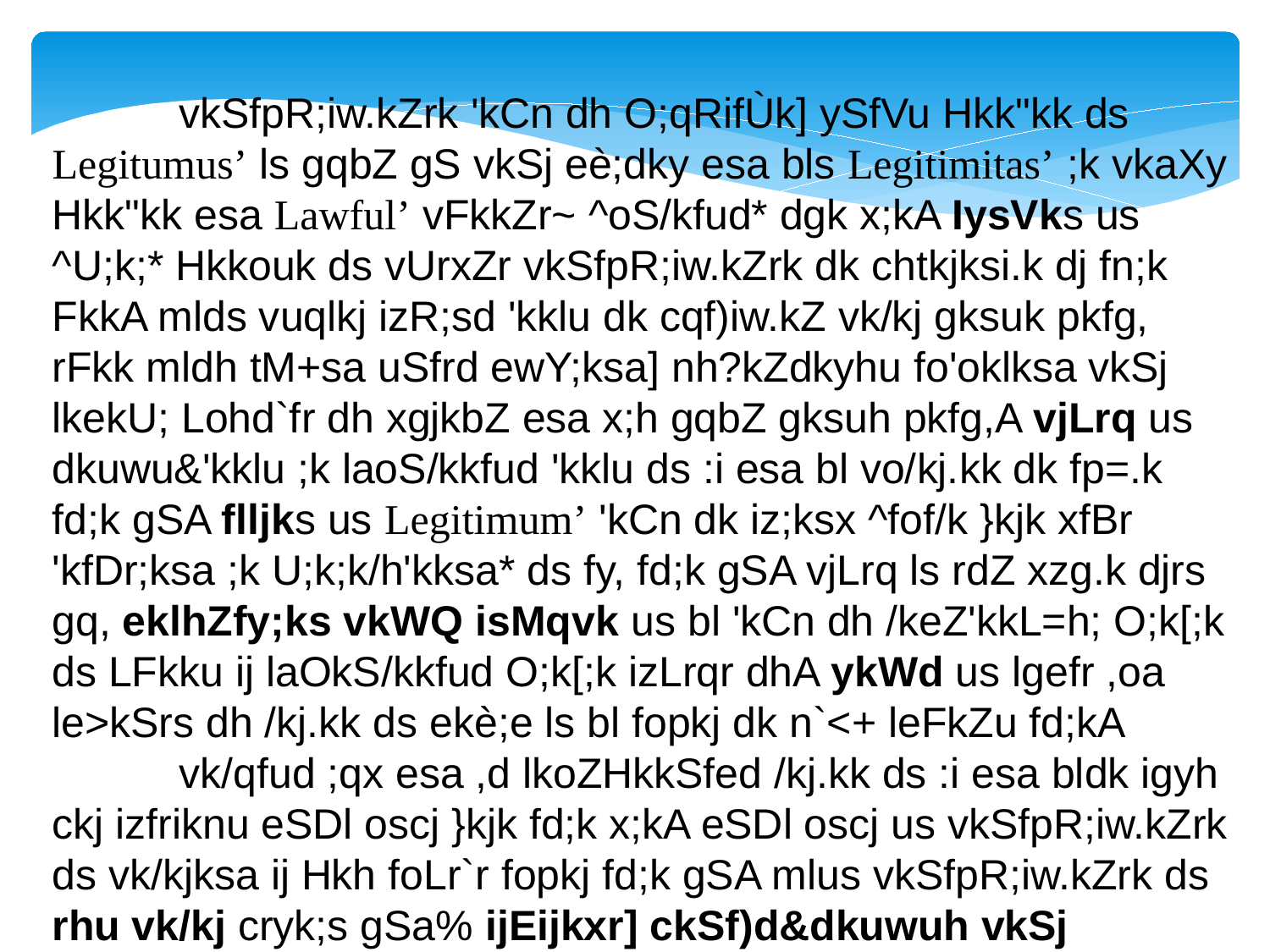

vkSfpR;iw.kZrk 'kCn dh O;qRifÙk] ySfVu Hkk"kk ds Legitumus’ ls gqbZ gS vkSj eè;dky esa bls Legitimitas’ ;k vkaXy Hkk"kk esa Lawful’ vFkkZr~ ^oS/kfud* dgk x;kA IysVks us ^U;k;* Hkkouk ds vUrxZr vkSfpR;iw.kZrk dk chtkjksi.k dj fn;k FkkA mlds vuqlkj izR;sd 'kklu dk cqf)iw.kZ vk/kj gksuk pkfg, rFkk mldh tM+sa uSfrd ewY;ksa] nh?kZdkyhu fo'oklksa vkSj lkekU; Lohd`fr dh xgjkbZ esa x;h gqbZ gksuh pkfg,A vjLrq us dkuwu&'kklu ;k laoS/kkfud 'kklu ds :i esa bl vo/kj.kk dk fp=.k fd;k gSA flljks us Legitimum’ 'kCn dk iz;ksx ^fof/k }kjk xfBr 'kfDr;ksa ;k U;k;k/h'kksa* ds fy, fd;k gSA vjLrq ls rdZ xzg.k djrs gq, eklhZfy;ks vkWQ isMqvk us bl 'kCn dh /keZ'kkL=h; O;k[;k ds LFkku ij laOkS/kkfud O;k[;k izLrqr dhA ykWd us lgefr ,oa le>kSrs dh /kj.kk ds ekè;e ls bl fopkj dk n`<+ leFkZu fd;kA
	vk/qfud ;qx esa ,d lkoZHkkSfed /kj.kk ds :i esa bldk igyh ckj izfriknu eSDl oscj }kjk fd;k x;kA eSDl oscj us vkSfpR;iw.kZrk ds vk/kjksa ij Hkh foLr`r fopkj fd;k gSA mlus vkSfpR;iw.kZrk ds rhu vk/kj cryk;s gSa% ijEijkxr] ckSf)d&dkuwuh vkSj dfj'ekRedA xqxyhYeks iSQjks (Gugleilmo Ferro) us yksdrakfU=d vkSfpR;iw.kZrk ds nks vk/kj] (1) cgqer rFkk (2) vYila[;d fojks/kh ny crk;s gSaA
og erSD; dks vkSfpR;iw.kZrk dk vfuok;Z rRo ugha ekurkA